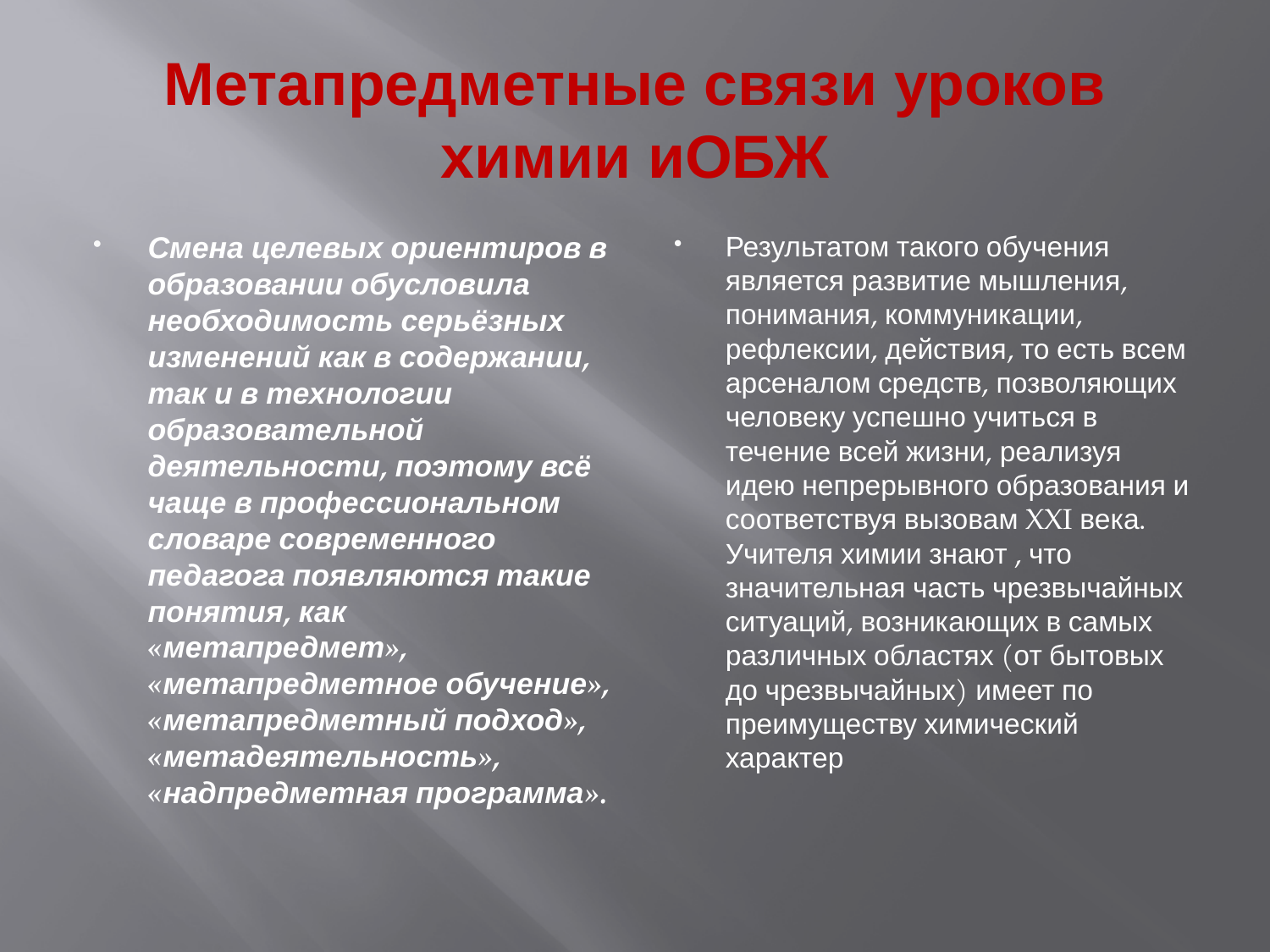

# Метапредметные связи уроков химии иОБЖ
Смена целевых ориентиров в образовании обусловила необходимость серьёзных изменений как в содержании, так и в технологии образовательной деятельности, поэтому всё чаще в профессиональном словаре современного педагога появляются такие понятия, как «метапредмет», «метапредметное обучение», «метапредметный подход», «метадеятельность», «надпредметная программа».
Результатом такого обучения является развитие мышления, понимания, коммуникации, рефлексии, действия, то есть всем арсеналом средств, позволяющих человеку успешно учиться в течение всей жизни, реализуя идею непрерывного образования и соответствуя вызовам XXI века.
Учителя химии знают , что значительная часть чрезвычайных ситуаций, возникающих в самых различных областях (от бытовых до чрезвычайных) имеет по преимуществу химический характер